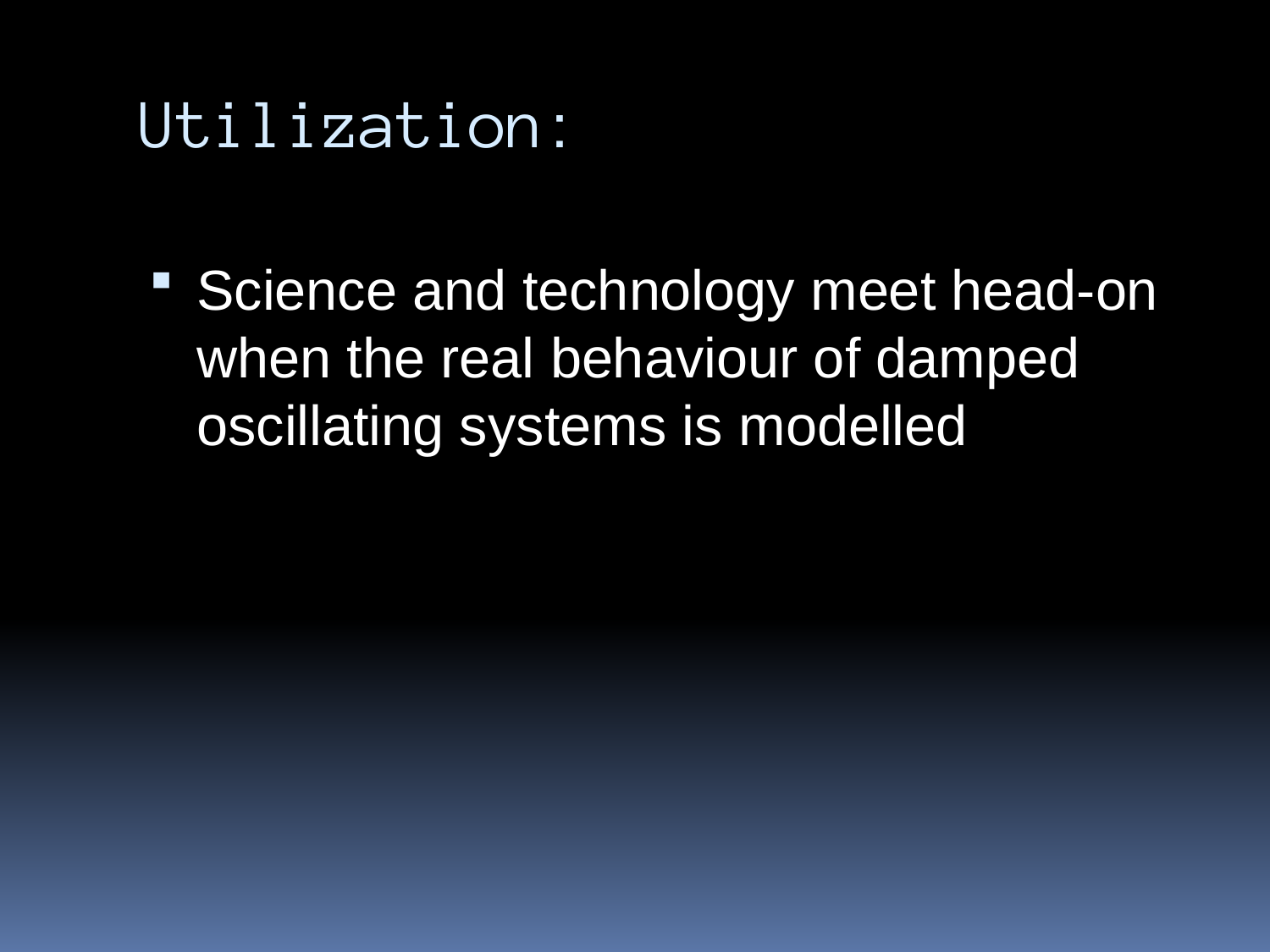

# Utilization:
Science and technology meet head-on when the real behaviour of damped oscillating systems is modelled